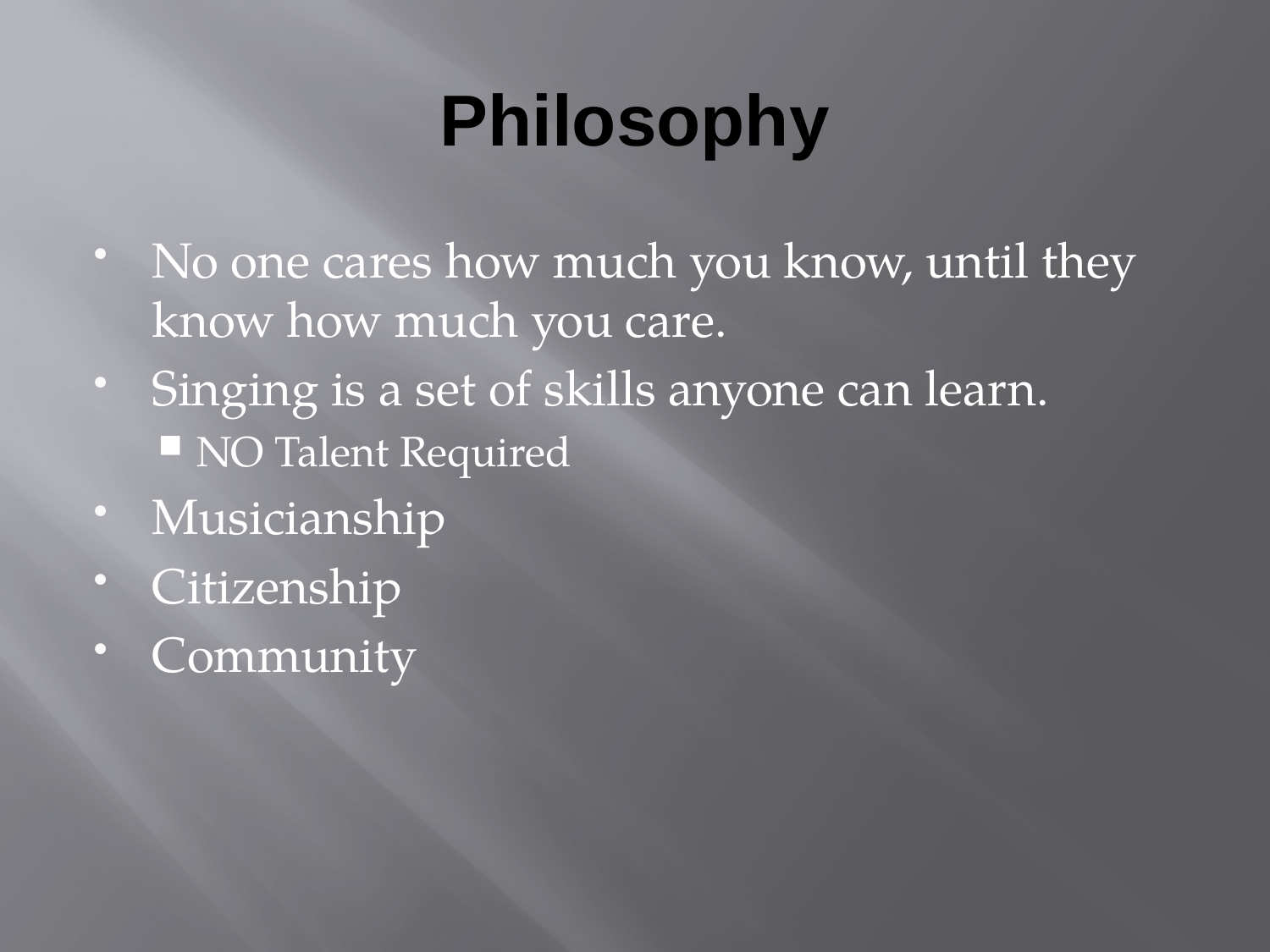

# Philosophy
No one cares how much you know, until they know how much you care.
Singing is a set of skills anyone can learn.
NO Talent Required
Musicianship
Citizenship
Community